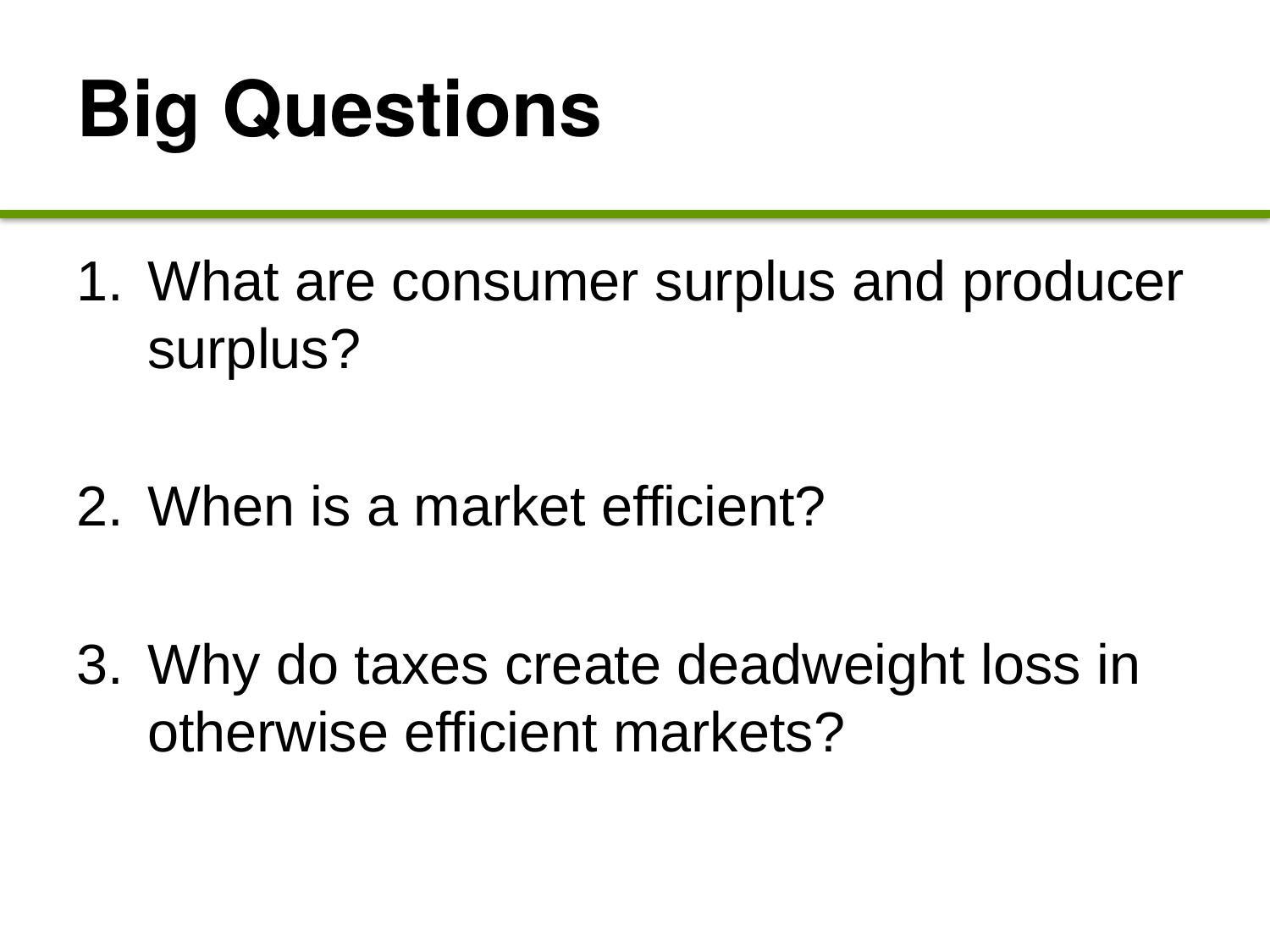

# Big Questions
What are consumer surplus and producer surplus?

When is a market efficient?

Why do taxes create deadweight loss in otherwise efficient markets?